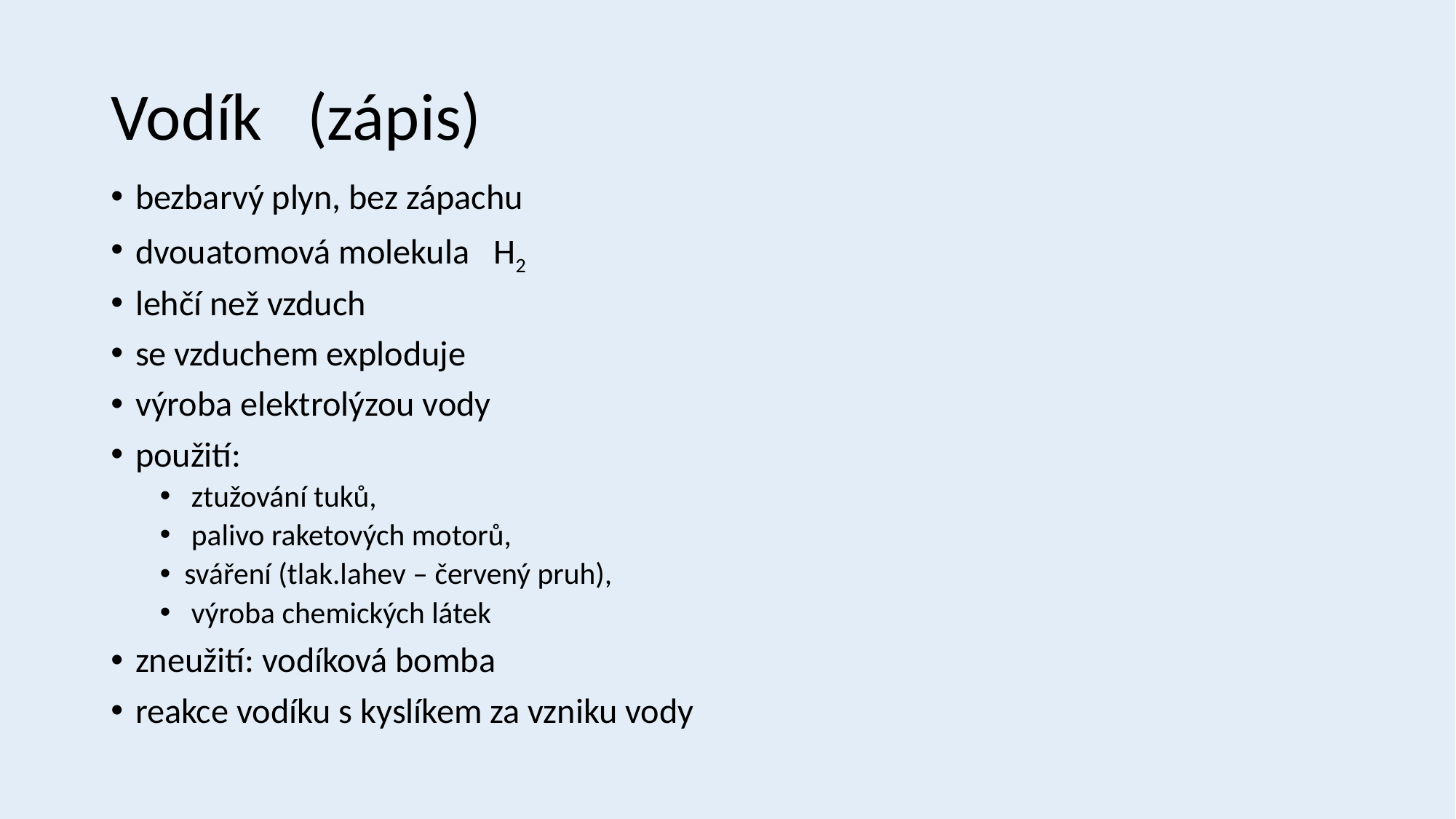

# Vodík   (zápis)
bezbarvý plyn, bez zápachu
dvouatomová molekula   H2
lehčí než vzduch
se vzduchem exploduje
výroba elektrolýzou vody
použití:
 ztužování tuků,
 palivo raketových motorů,
sváření (tlak.lahev – červený pruh),
 výroba chemických látek
zneužití: vodíková bomba
reakce vodíku s kyslíkem za vzniku vody